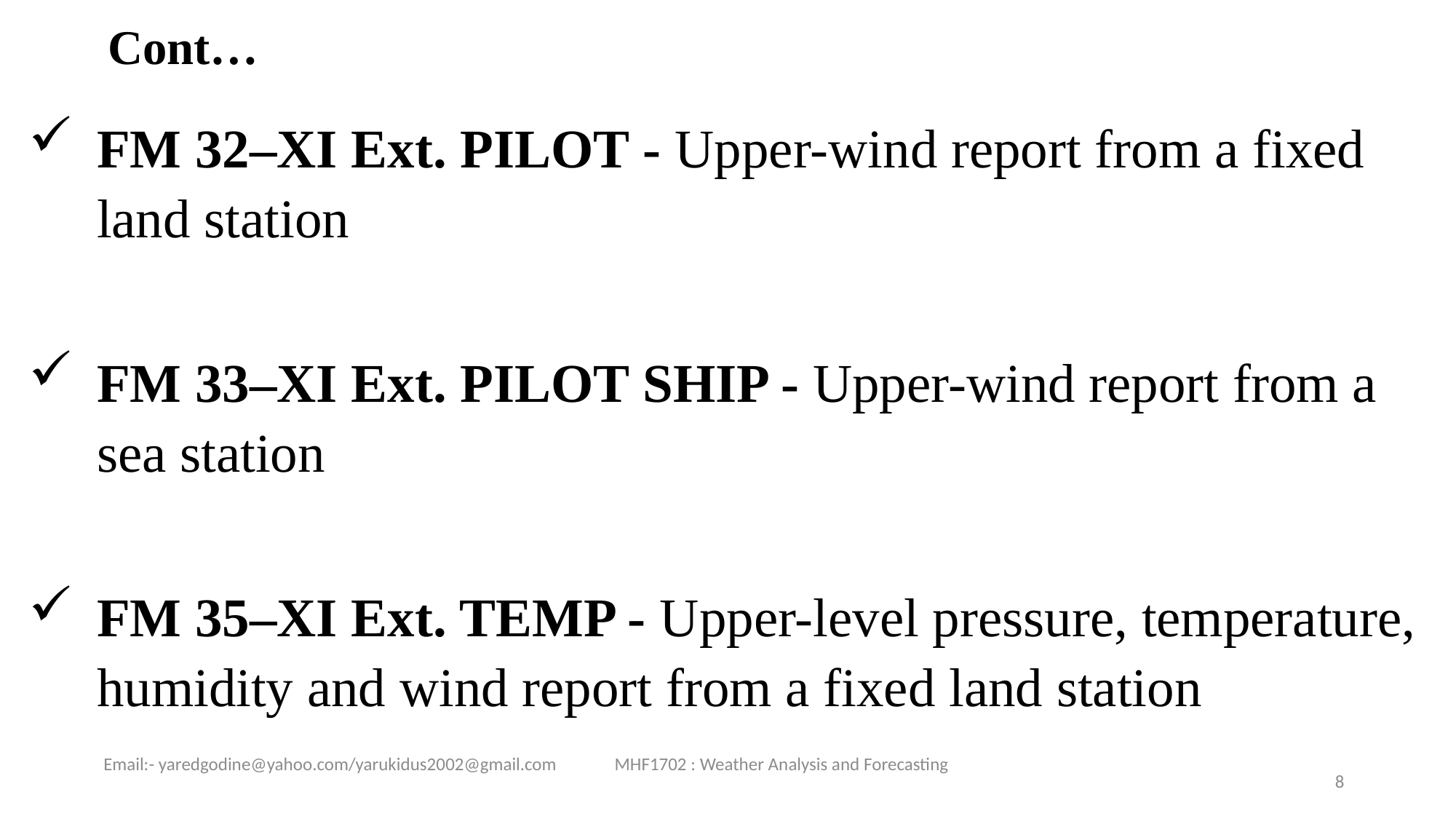

# Cont…
FM 32–XI Ext. PILOT - Upper-wind report from a fixed land station

FM 33–XI Ext. PILOT SHIP - Upper-wind report from a sea station

FM 35–XI Ext. TEMP - Upper-level pressure, temperature, humidity and wind report from a fixed land station
Email:- yaredgodine@yahoo.com/yarukidus2002@gmail.com              MHF1702 : Weather Analysis and Forecasting
8